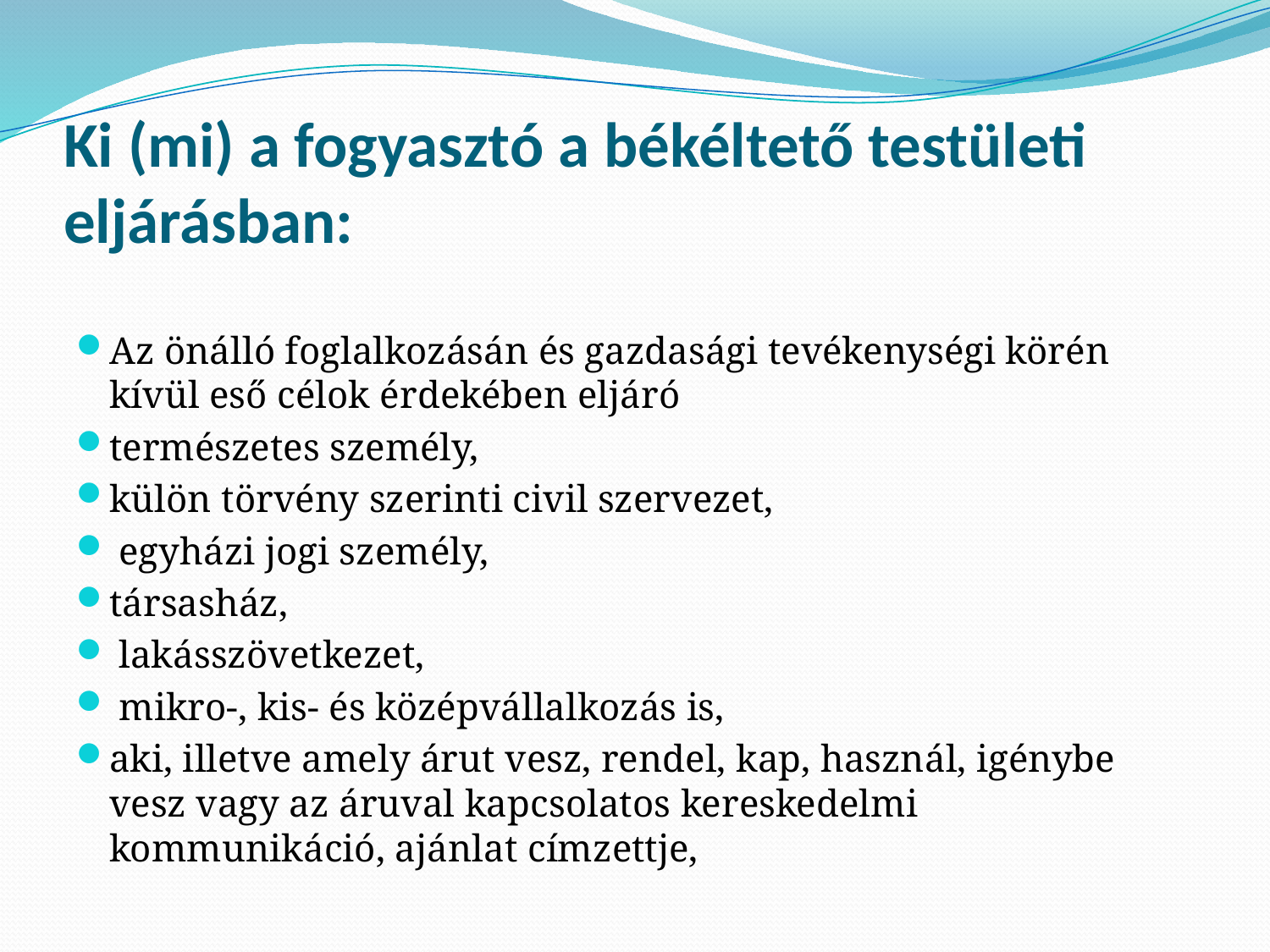

# Ki (mi) a fogyasztó a békéltető testületi eljárásban:

Az önálló foglalkozásán és gazdasági tevékenységi körén kívül eső célok érdekében eljáró
természetes személy,
külön törvény szerinti civil szervezet,
 egyházi jogi személy,
társasház,
 lakásszövetkezet,
 mikro-, kis- és középvállalkozás is,
aki, illetve amely árut vesz, rendel, kap, használ, igénybe vesz vagy az áruval kapcsolatos kereskedelmi kommunikáció, ajánlat címzettje,